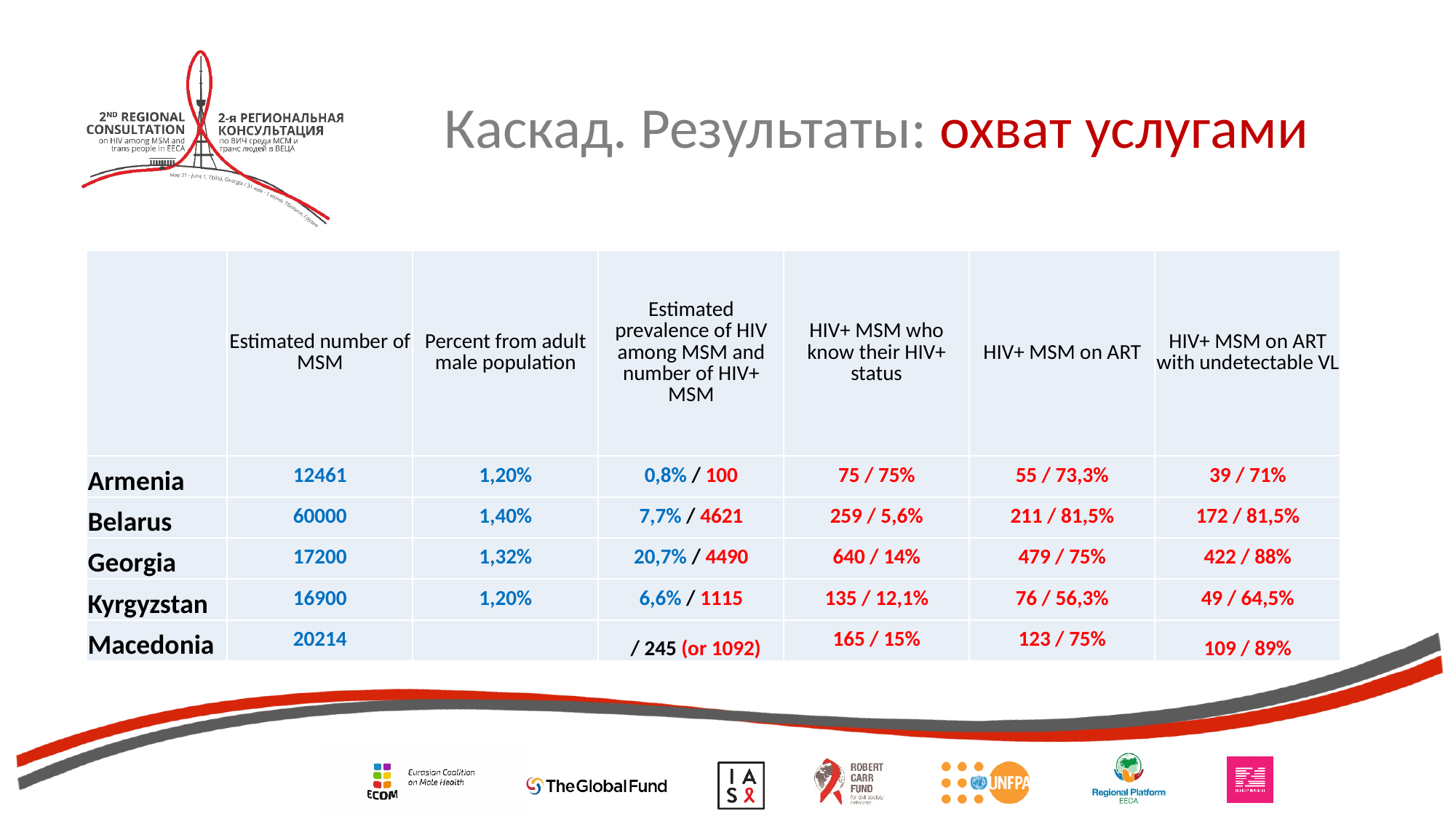

# Каскад. Результаты: охват услугами
|  | Estimated number of MSM | Percent from adult male population | Estimated prevalence of HIV among MSM and number of HIV+ MSM | HIV+ MSM who know their HIV+ status | HIV+ MSM on ART | HIV+ MSM on ART with undetectable VL |
| --- | --- | --- | --- | --- | --- | --- |
| Armenia | 12461 | 1,20% | 0,8% / 100 | 75 / 75% | 55 / 73,3% | 39 / 71% |
| Belarus | 60000 | 1,40% | 7,7% / 4621 | 259 / 5,6% | 211 / 81,5% | 172 / 81,5% |
| Georgia | 17200 | 1,32% | 20,7% / 4490 | 640 / 14% | 479 / 75% | 422 / 88% |
| Kyrgyzstan | 16900 | 1,20% | 6,6% / 1115 | 135 / 12,1% | 76 / 56,3% | 49 / 64,5% |
| Macedonia | 20214 |  | / 245 (or 1092) | 165 / 15% | 123 / 75% | 109 / 89% |